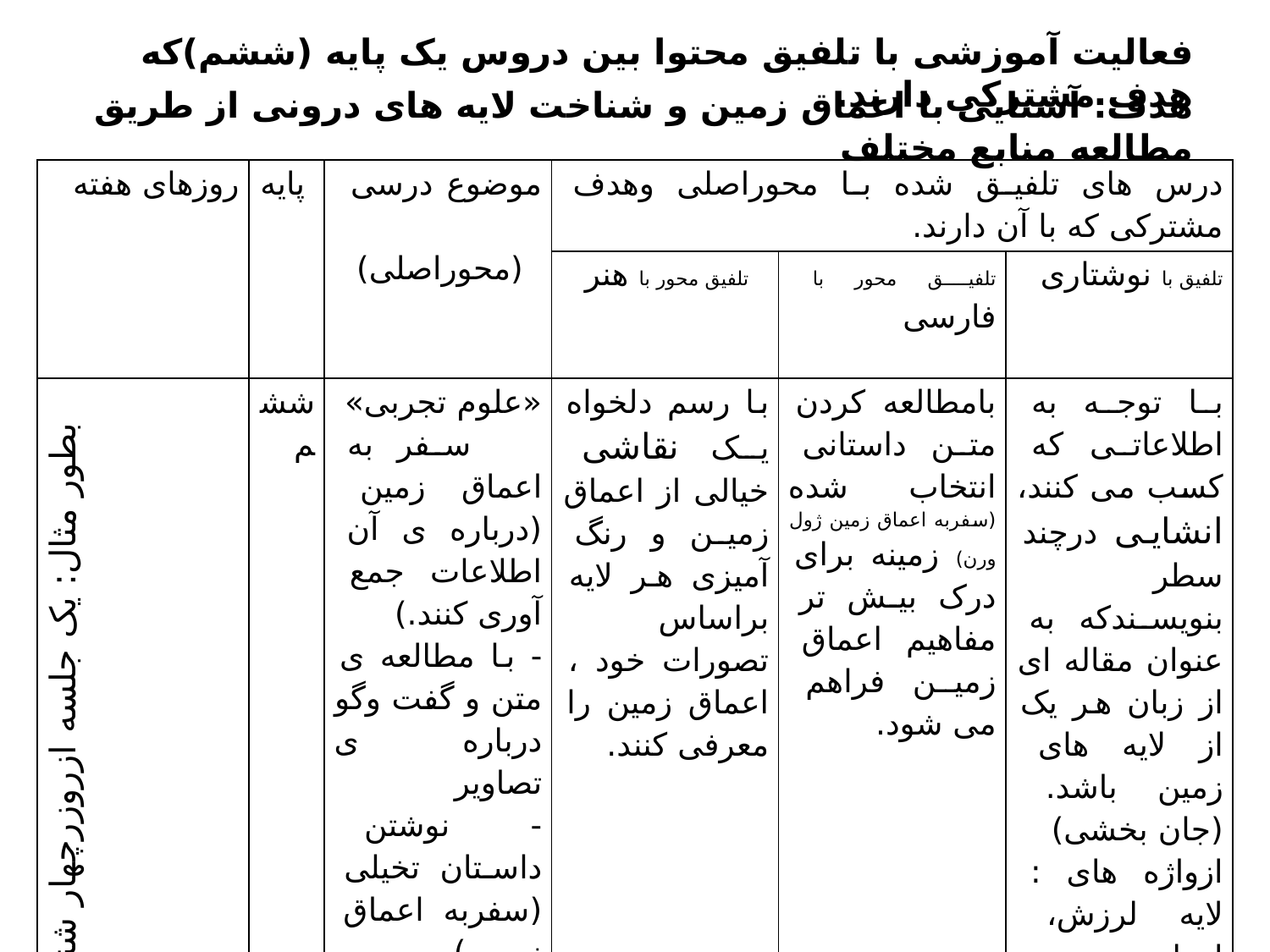

# فعالیت آموزشی با تلفیق محتوا بین دروس یک پایه (ششم)که هدف مشترکی دارند.
هدف: آشنایی با اعماق زمین و شناخت لایه های درونی از طریق مطالعه منابع مختلف
| روزهای هفته | پایه | موضوع درسی (محوراصلی) | درس های تلفیق شده با محوراصلی وهدف مشترکی که با آن دارند. |  |  |
| --- | --- | --- | --- | --- | --- |
|  |  |  | تلفیق محور با هنر | تلفیق محور با فارسی | تلفیق با نوشتاری |
| بطور مثال: یک جلسه ازروزرچهار شنبه | ششم | «علوم تجربی» سفر به اعماق زمین (درباره ی آن اطلاعات جمع آوری کنند.) - با مطالعه ی متن و گفت وگو درباره ی تصاویر - نوشتن داستان تخیلی (سفربه اعماق زمین ) | با رسم دلخواه یک نقاشی خیالی از اعماق زمین و رنگ آمیزی هر لایه براساس تصورات خود ، اعماق زمین را معرفی کنند. | بامطالعه کردن متن داستانی انتخاب شده (سفربه اعماق زمین ژول ورن) زمینه برای درک بیش تر مفاهیم اعماق زمین فراهم می شود. | با توجه به اطلاعاتی که کسب می کنند، انشایی درچند سطر بنویسندکه به عنوان مقاله ای از زبان هر یک از لایه های زمین باشد. (جان بخشی) ازواژه های : لایه لرزش، امواج و... استفاده کنند. |